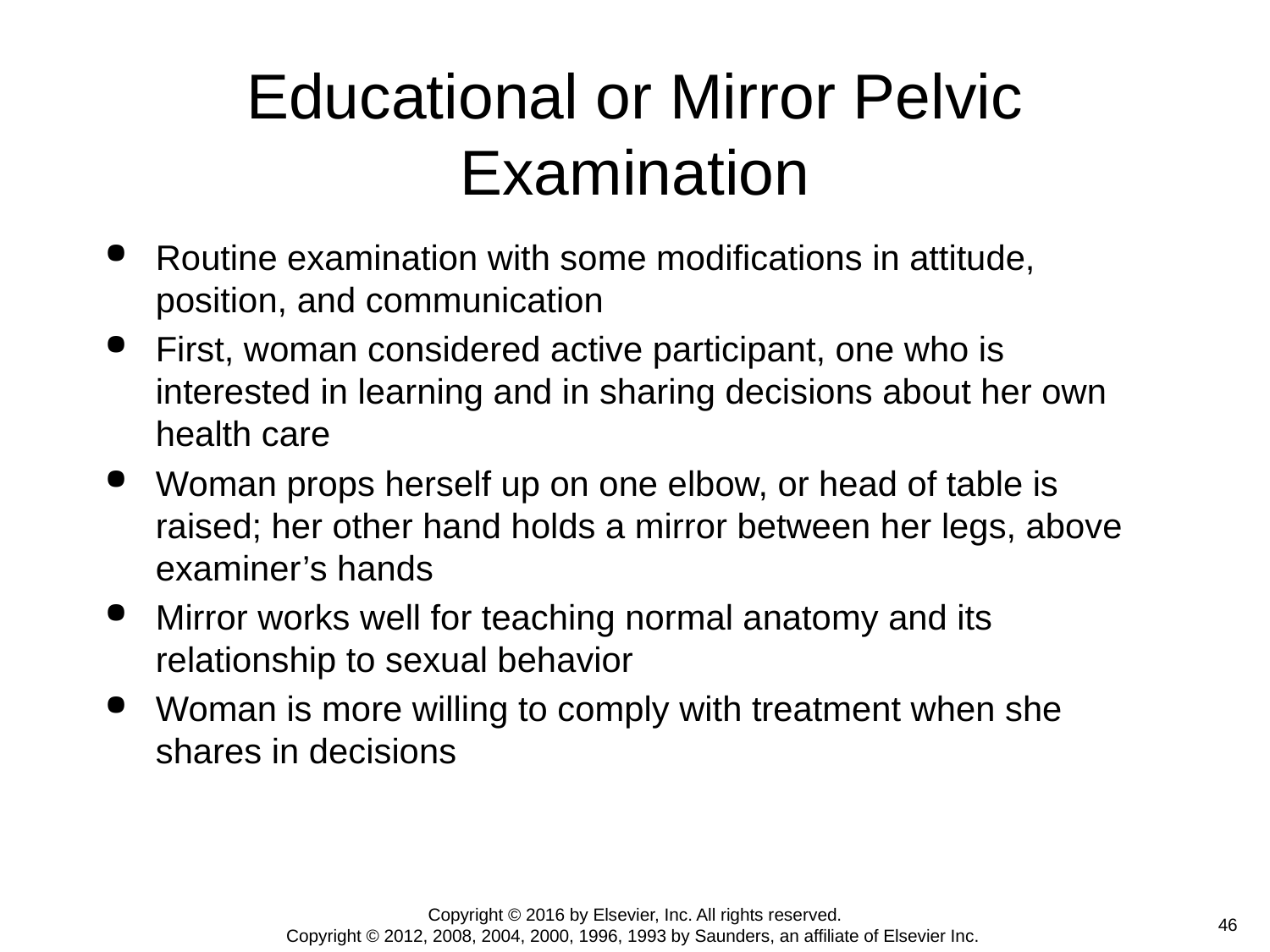

# Educational or Mirror Pelvic Examination
Routine examination with some modifications in attitude, position, and communication
First, woman considered active participant, one who is interested in learning and in sharing decisions about her own health care
Woman props herself up on one elbow, or head of table is raised; her other hand holds a mirror between her legs, above examiner’s hands
Mirror works well for teaching normal anatomy and its relationship to sexual behavior
Woman is more willing to comply with treatment when she shares in decisions

Copyright © 2016 by Elsevier, Inc. All rights reserved.
Copyright © 2012, 2008, 2004, 2000, 1996, 1993 by Saunders, an affiliate of Elsevier Inc.
 46